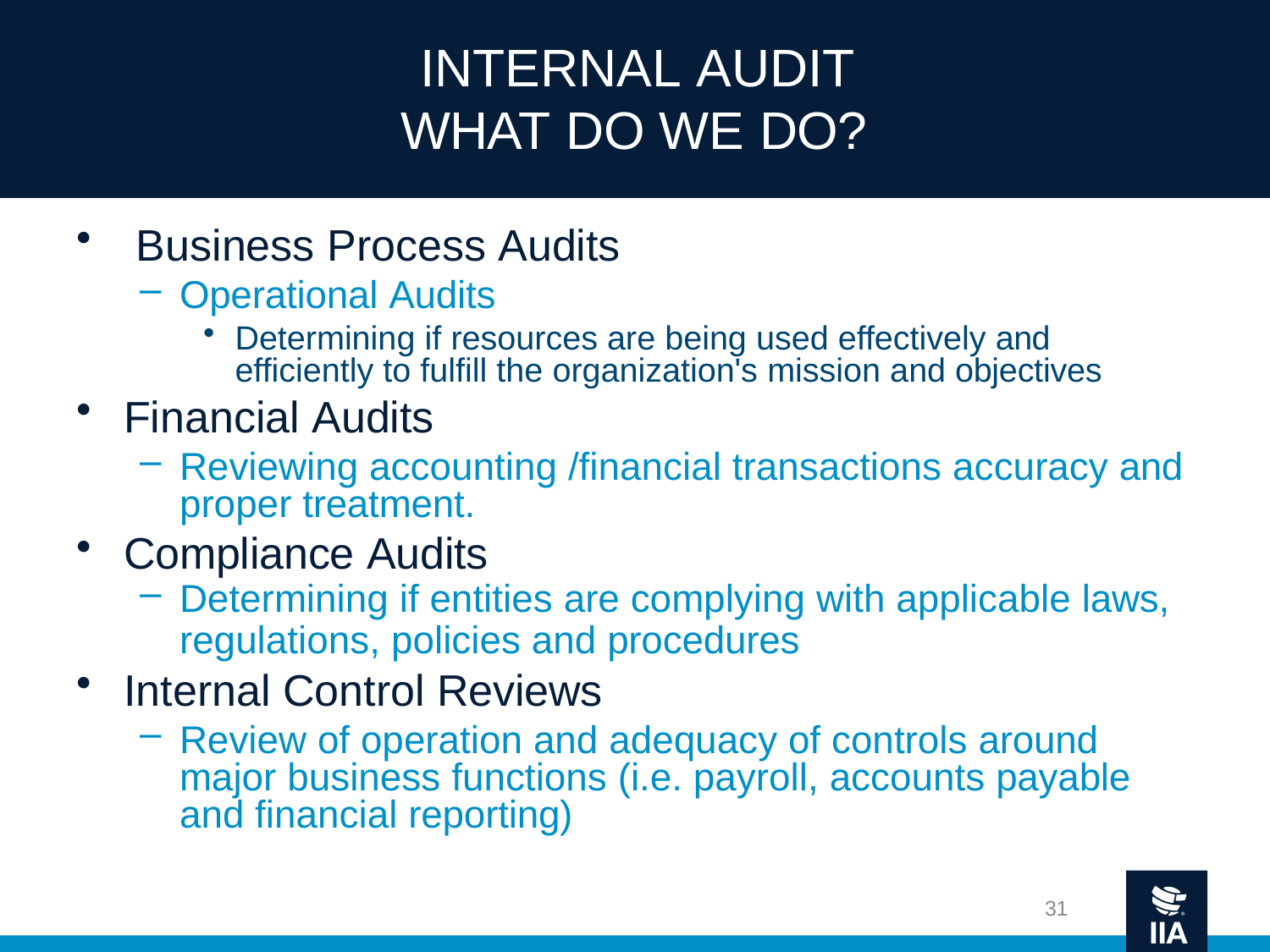

# INTERNAL AUDIT WHAT DO WE DO?
Business Process Audits
Operational Audits
Determining if resources are being used effectively and efficiently to fulfill the organization's mission and objectives
Financial Audits
Reviewing accounting /financial transactions accuracy and proper treatment.
Compliance Audits
Determining if entities are complying with applicable laws,
regulations, policies and procedures
Internal Control Reviews
Review of operation and adequacy of controls around major business functions (i.e. payroll, accounts payable and financial reporting)
31